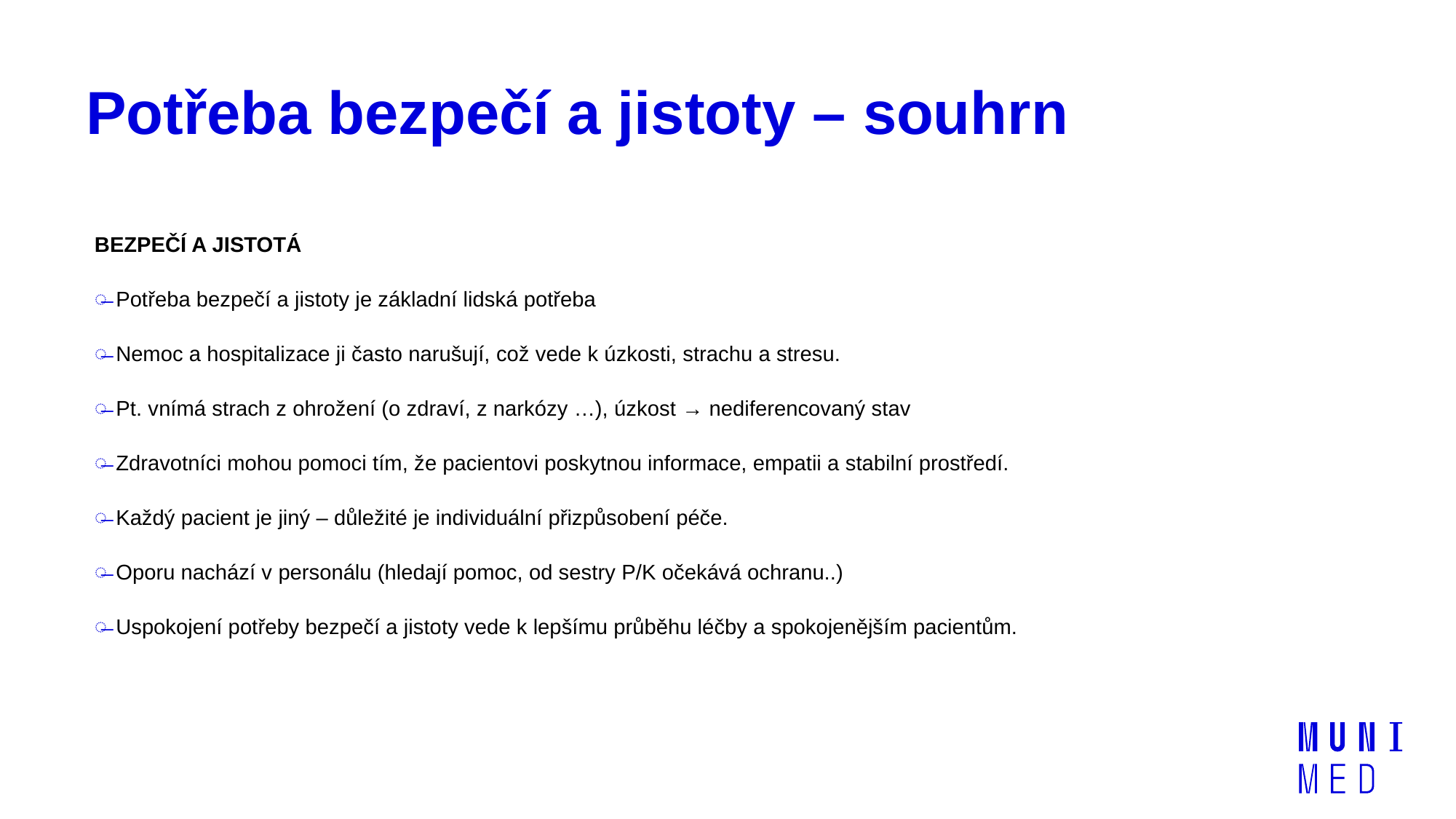

# Potřeba bezpečí a jistoty – souhrn
BEZPEČÍ A JISTOTÁ
Potřeba bezpečí a jistoty je základní lidská potřeba
Nemoc a hospitalizace ji často narušují, což vede k úzkosti, strachu a stresu.
Pt. vnímá strach z ohrožení (o zdraví, z narkózy …), úzkost → nediferencovaný stav
Zdravotníci mohou pomoci tím, že pacientovi poskytnou informace, empatii a stabilní prostředí.
Každý pacient je jiný – důležité je individuální přizpůsobení péče.
Oporu nachází v personálu (hledají pomoc, od sestry P/K očekává ochranu..)
Uspokojení potřeby bezpečí a jistoty vede k lepšímu průběhu léčby a spokojenějším pacientům.